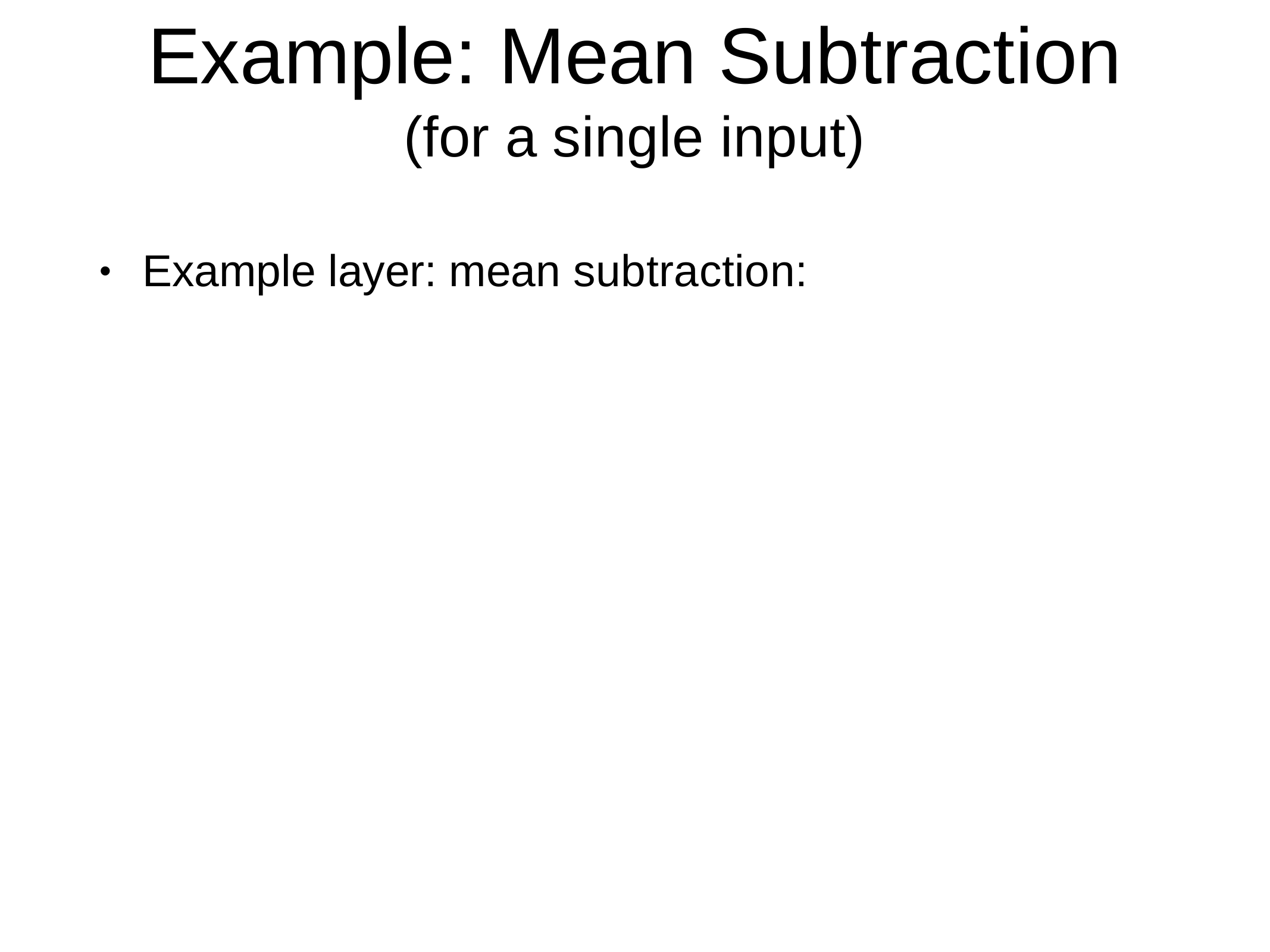

# Example: Mean Subtraction
(for a single input)
Example layer: mean subtraction:
•